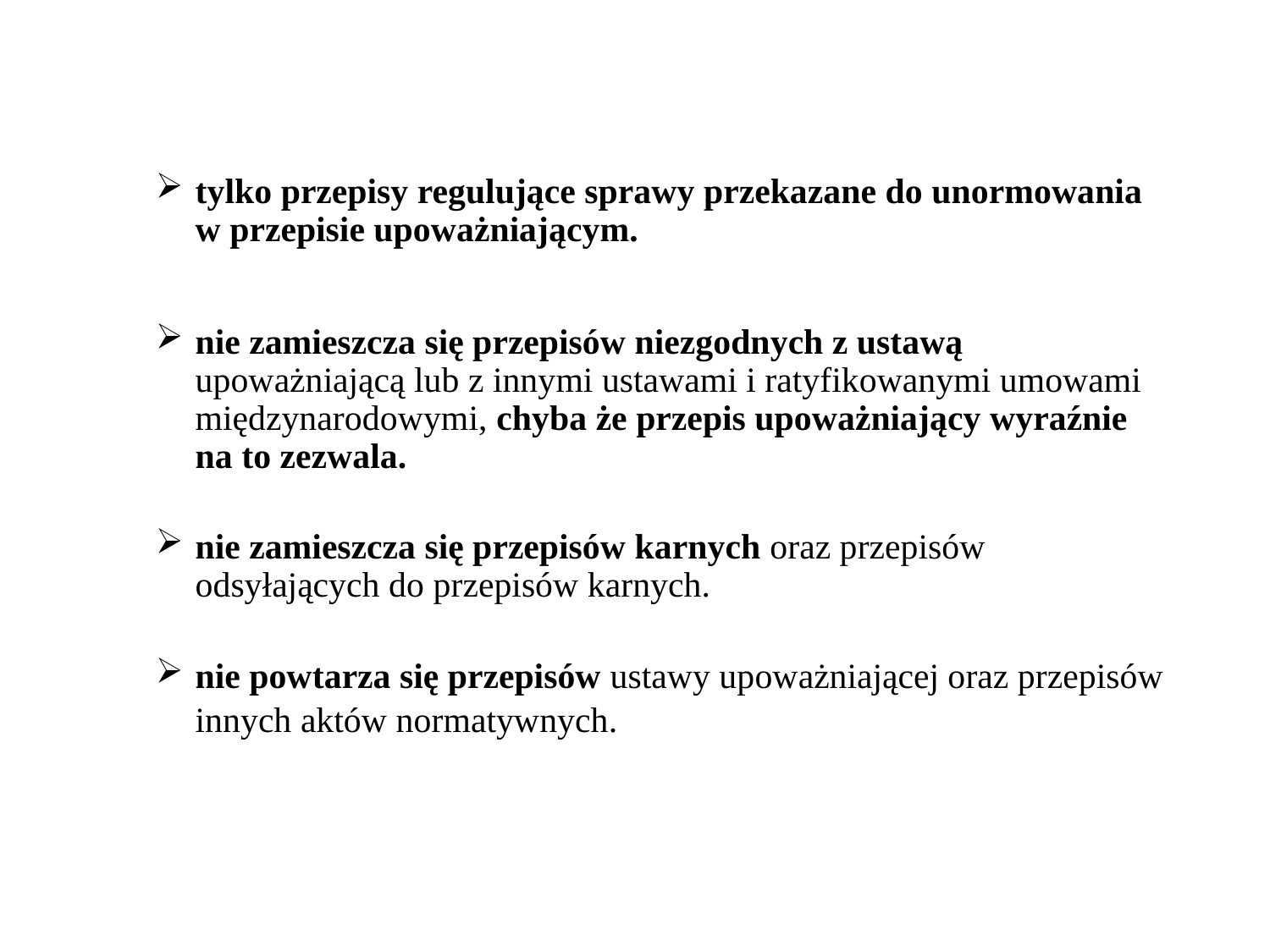

tylko przepisy regulujące sprawy przekazane do unormowania w przepisie upoważniającym.

nie zamieszcza się przepisów niezgodnych z ustawą upoważniającą lub z innymi ustawami i ratyfikowanymi umowami międzynarodowymi, chyba że przepis upoważniający wyraźnie na to zezwala.

nie zamieszcza się przepisów karnych oraz przepisów odsyłających do przepisów karnych.

nie powtarza się przepisów ustawy upoważniającej oraz przepisów innych aktów normatywnych.